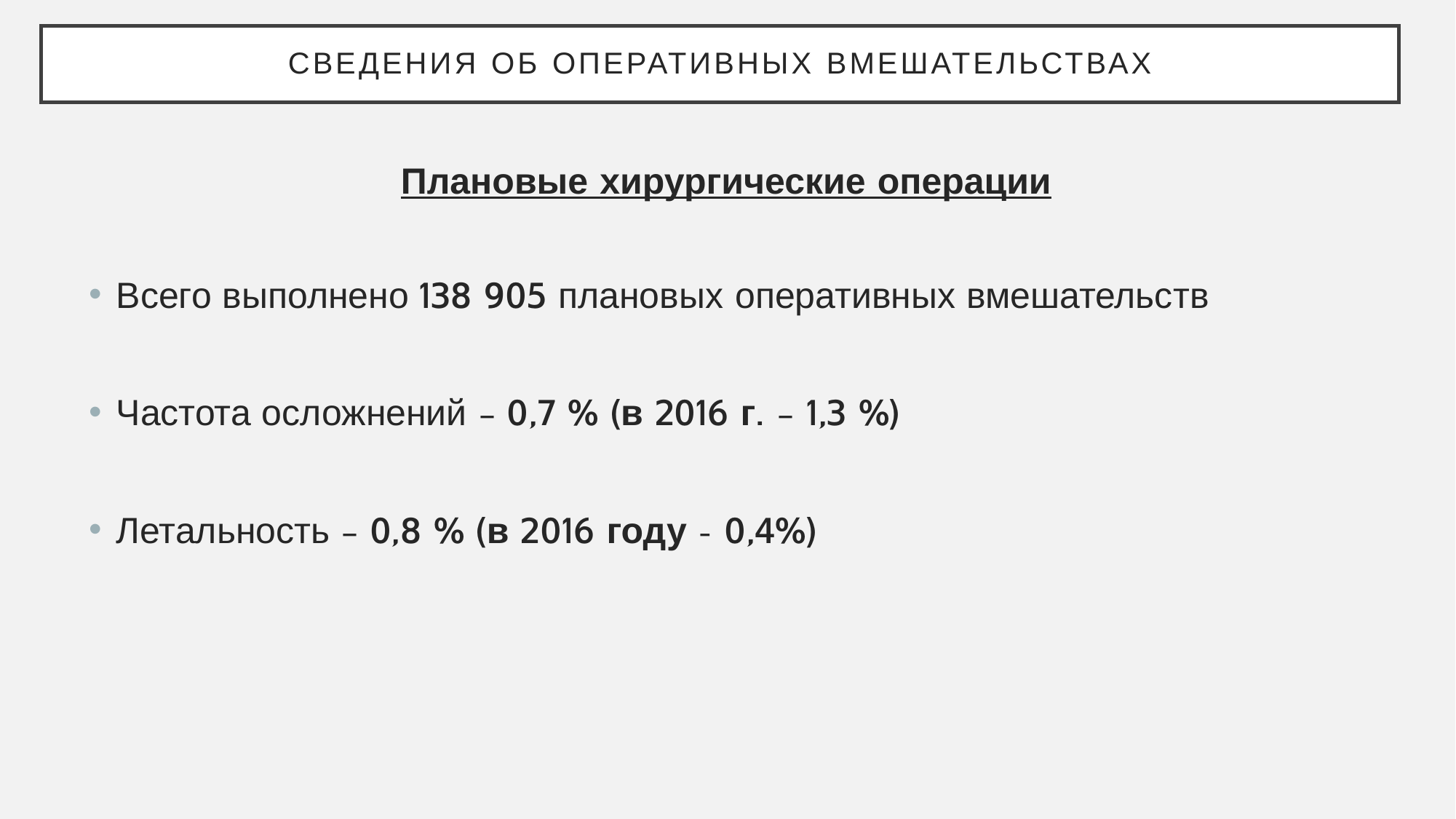

# Сведения об оперативных вмешательствах
Плановые хирургические операции

Всего выполнено 138 905 плановых оперативных вмешательств

Частота осложнений – 0,7 % (в 2016 г. – 1,3 %)

Летальность – 0,8 % (в 2016 году - 0,4%)